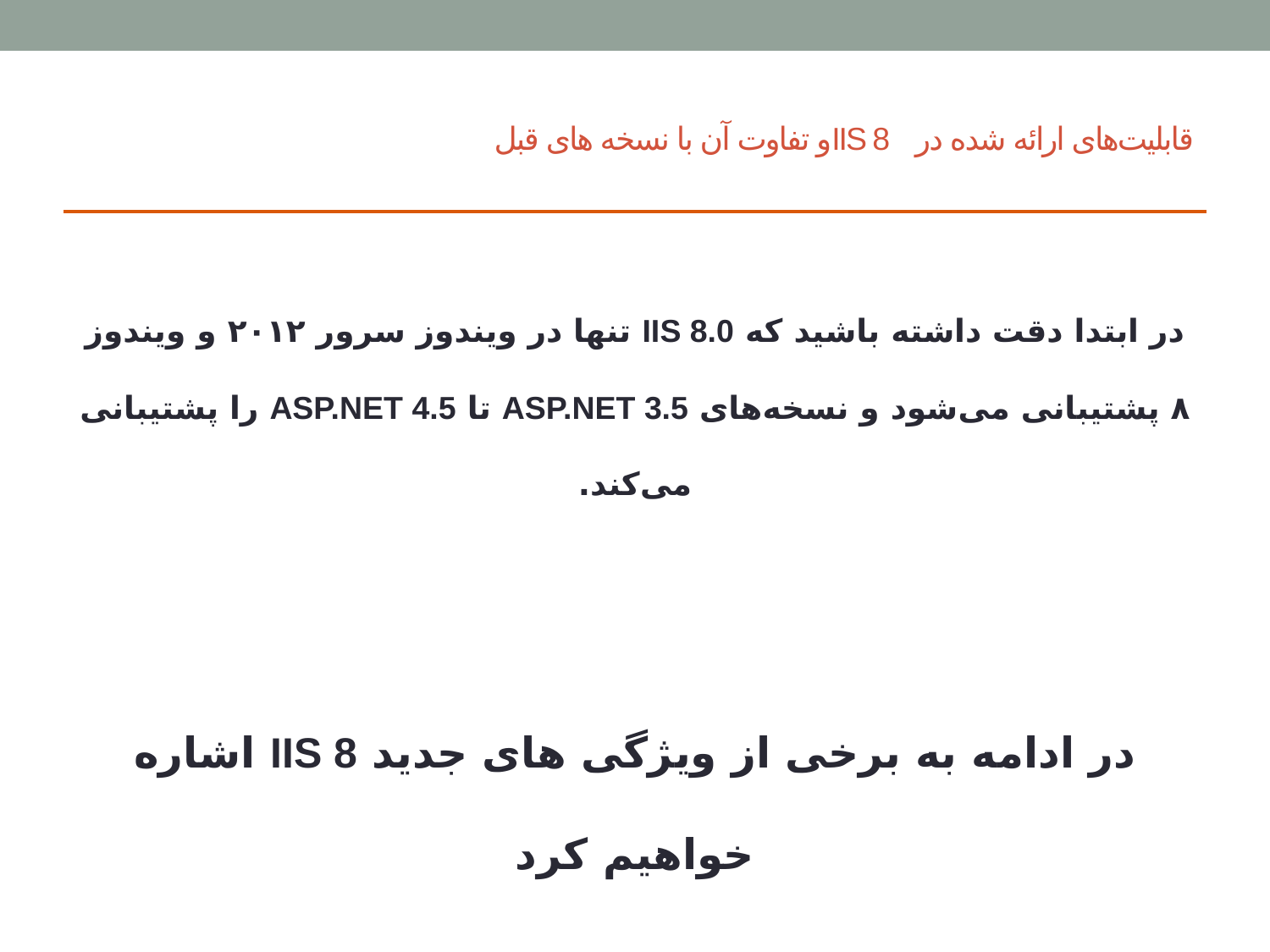

# قابلیت‌های ارائه شده در   IIS 8و تفاوت آن با نسخه های قبل

در ابتدا دقت داشته باشید که IIS 8.0 تنها در ویندوز سرور ۲۰۱۲ و ویندوز ۸ پشتیبانی می‌شود و نسخه‌های ASP.NET 3.5 تا ASP.NET 4.5 را پشتیبانی می‌کند.

در ادامه به برخی از ویژگی های جدید IIS 8 اشاره خواهیم کرد